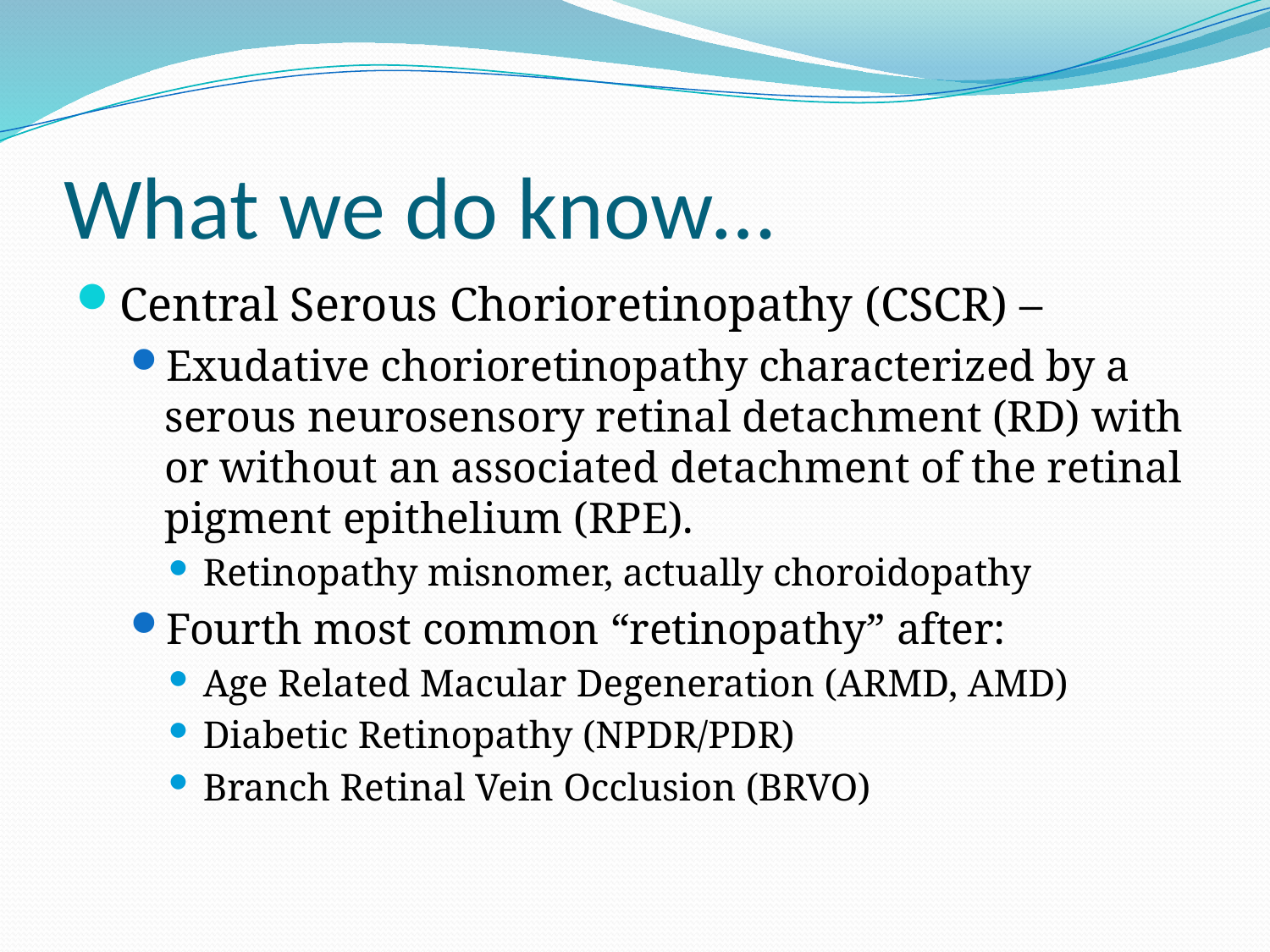

# What we do know…
Central Serous Chorioretinopathy (CSCR) –
Exudative chorioretinopathy characterized by a serous neurosensory retinal detachment (RD) with or without an associated detachment of the retinal pigment epithelium (RPE).
Retinopathy misnomer, actually choroidopathy
Fourth most common “retinopathy” after:
Age Related Macular Degeneration (ARMD, AMD)
Diabetic Retinopathy (NPDR/PDR)
Branch Retinal Vein Occlusion (BRVO)